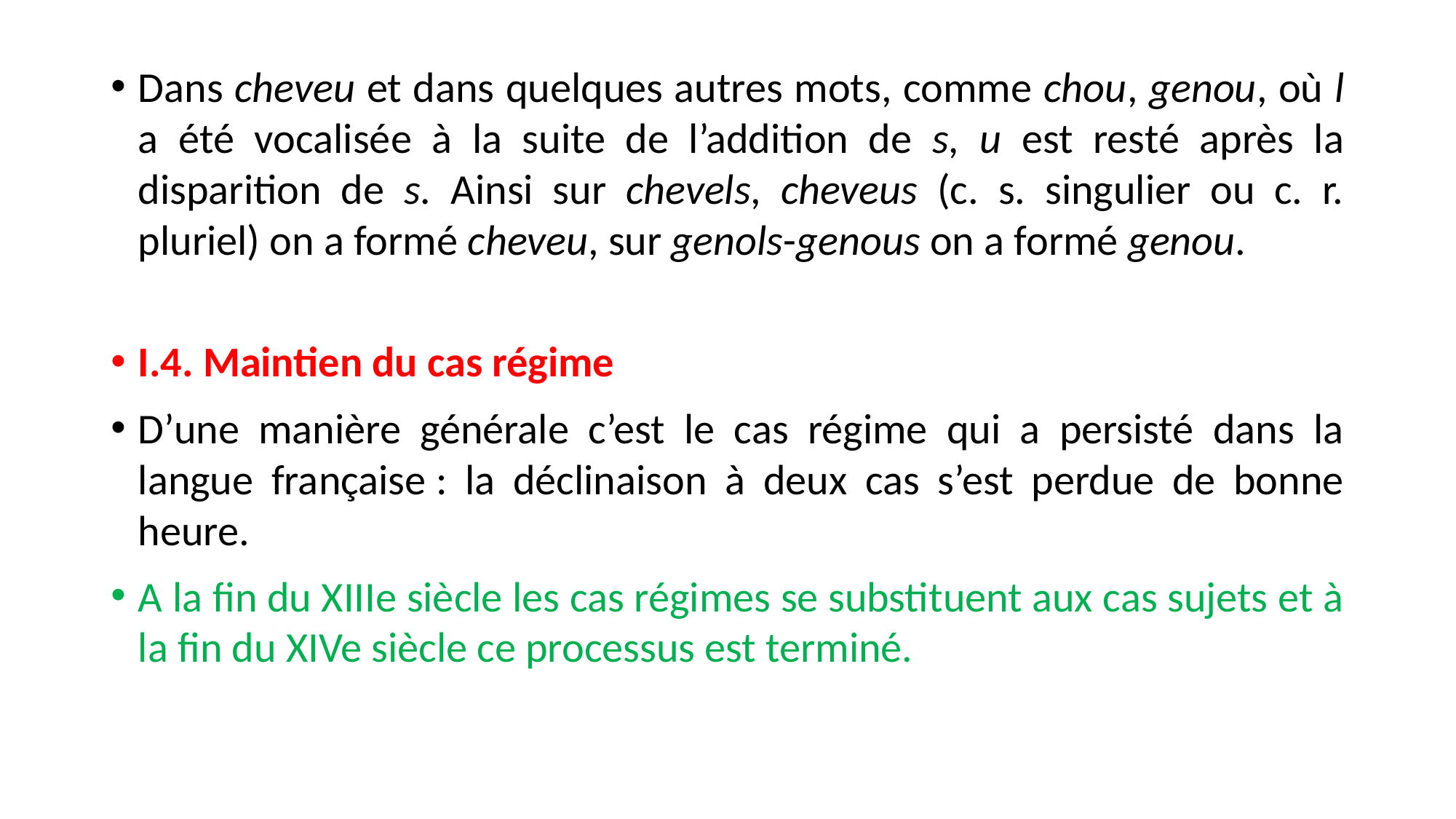

Dans cheveu et dans quelques autres mots, comme chou, genou, où l a été vocalisée à la suite de l’addition de s, u est resté après la disparition de s. Ainsi sur chevels, cheveus (c. s. singulier ou c. r. pluriel) on a formé cheveu, sur genols-genous on a formé genou.

I.4. Maintien du cas régime
D’une manière générale c’est le cas régime qui a persisté dans la langue française : la déclinaison à deux cas s’est perdue de bonne heure.
A la fin du XIIIe siècle les cas régimes se substituent aux cas sujets et à la fin du XIVe siècle ce processus est terminé.